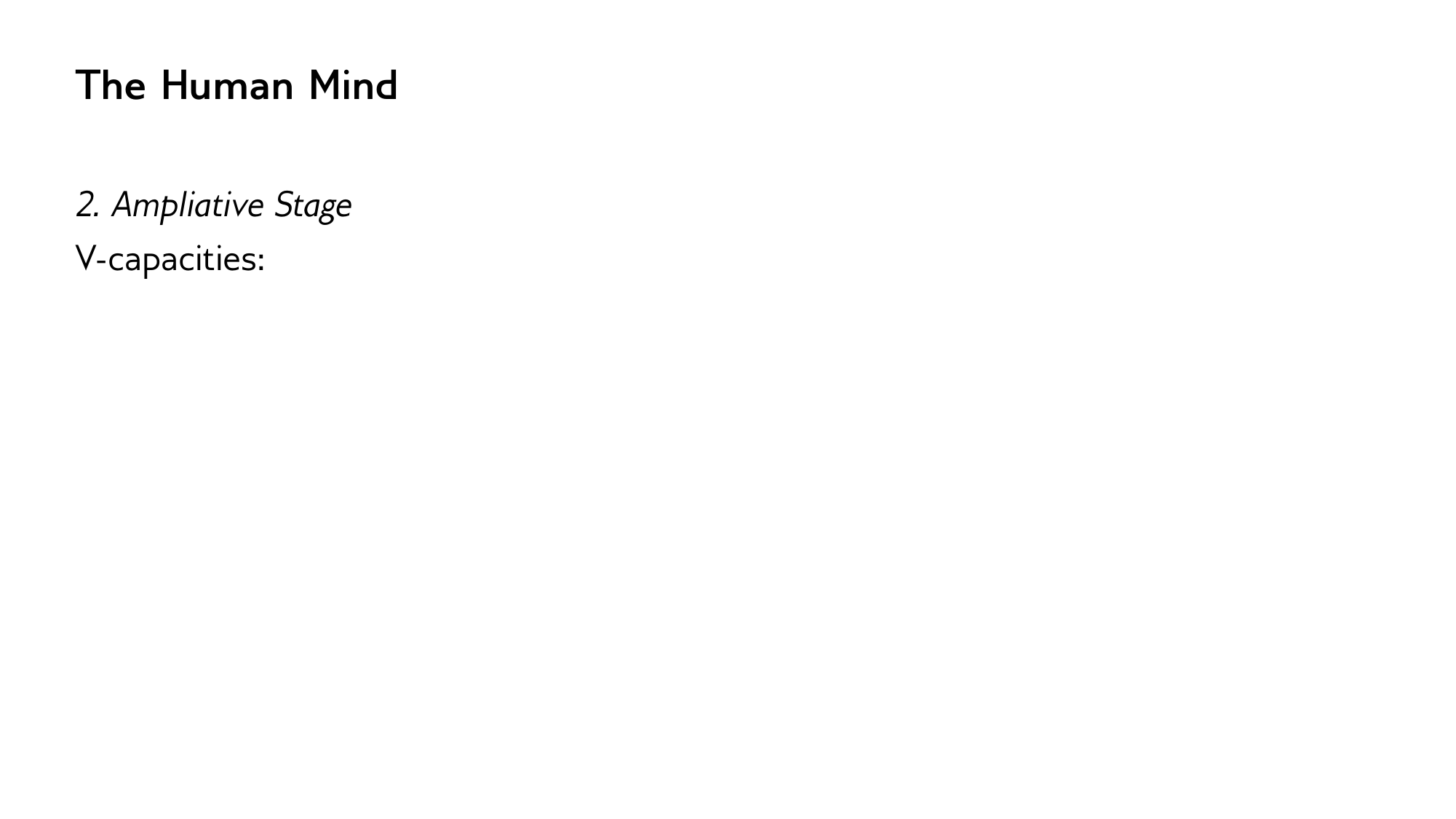

The Human Mind

2. Ampliative Stage
V-capacities: